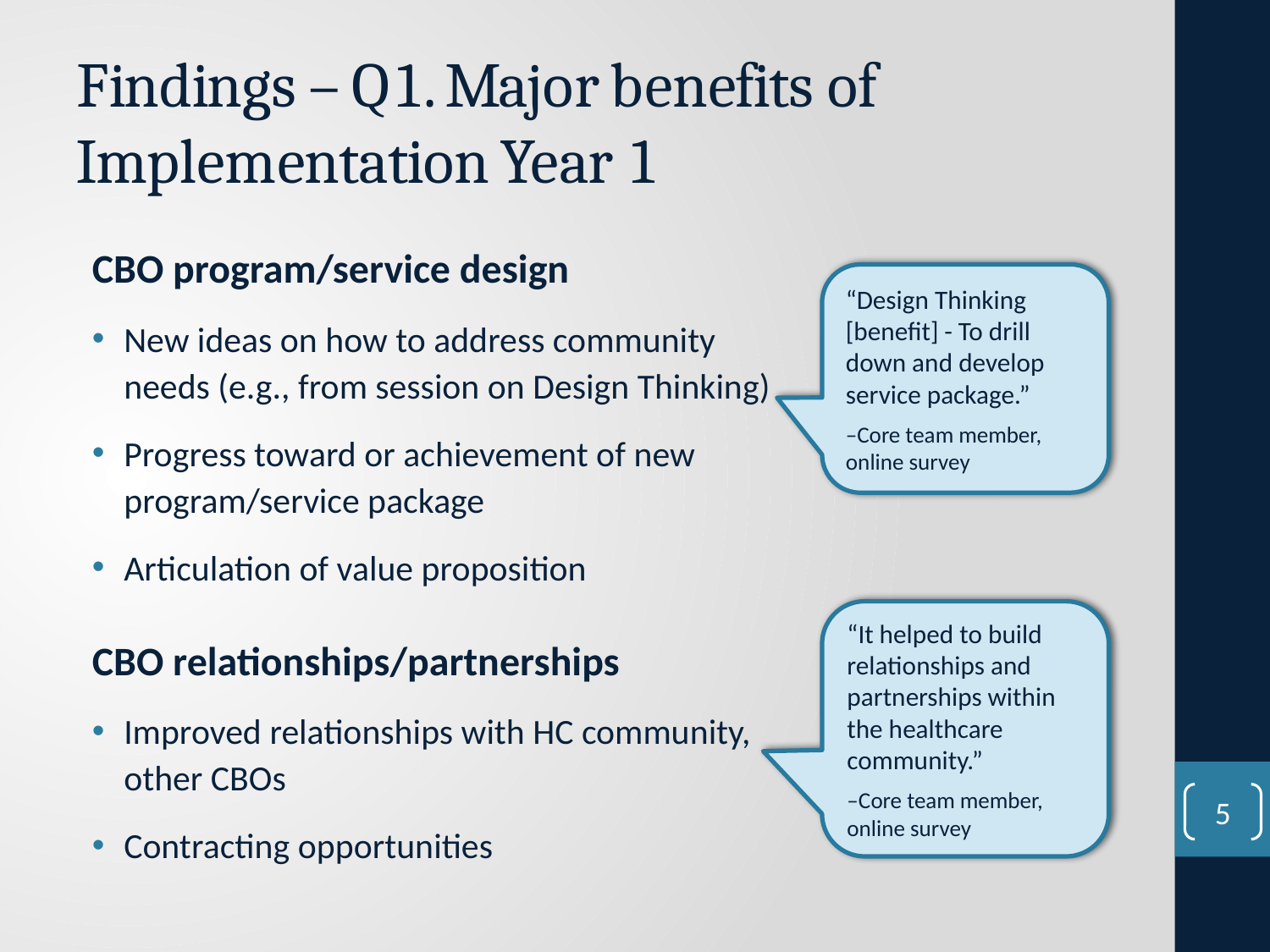

# Findings – Q1. Major benefits of Implementation Year 1
CBO program/service design
New ideas on how to address community needs (e.g., from session on Design Thinking)
Progress toward or achievement of new program/service package
Articulation of value proposition
CBO relationships/partnerships
Improved relationships with HC community, other CBOs
Contracting opportunities
“Design Thinking [benefit] - To drill down and develop service package.”
–Core team member, online survey
“It helped to build relationships and partnerships within the healthcare community.”
–Core team member, online survey
5